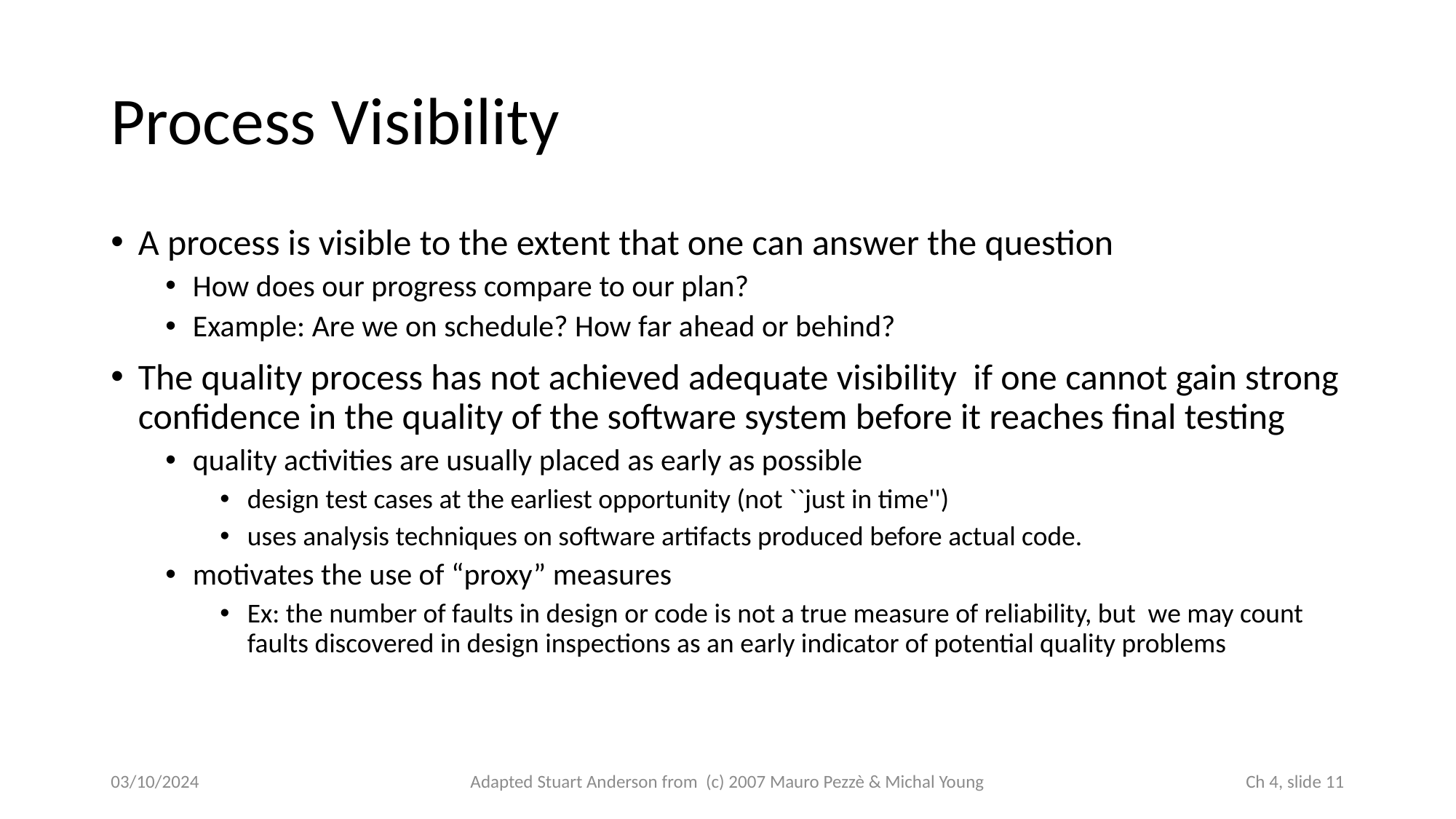

# Process Visibility
A process is visible to the extent that one can answer the question
How does our progress compare to our plan?
Example: Are we on schedule? How far ahead or behind?
The quality process has not achieved adequate visibility  if one cannot gain strong confidence in the quality of the software system before it reaches final testing
quality activities are usually placed as early as possible
design test cases at the earliest opportunity (not ``just in time'')
uses analysis techniques on software artifacts produced before actual code.
motivates the use of “proxy” measures
Ex: the number of faults in design or code is not a true measure of reliability, but  we may count faults discovered in design inspections as an early indicator of potential quality problems
03/10/2024
Adapted Stuart Anderson from  (c) 2007 Mauro Pezzè & Michal Young
 Ch 4, slide 11